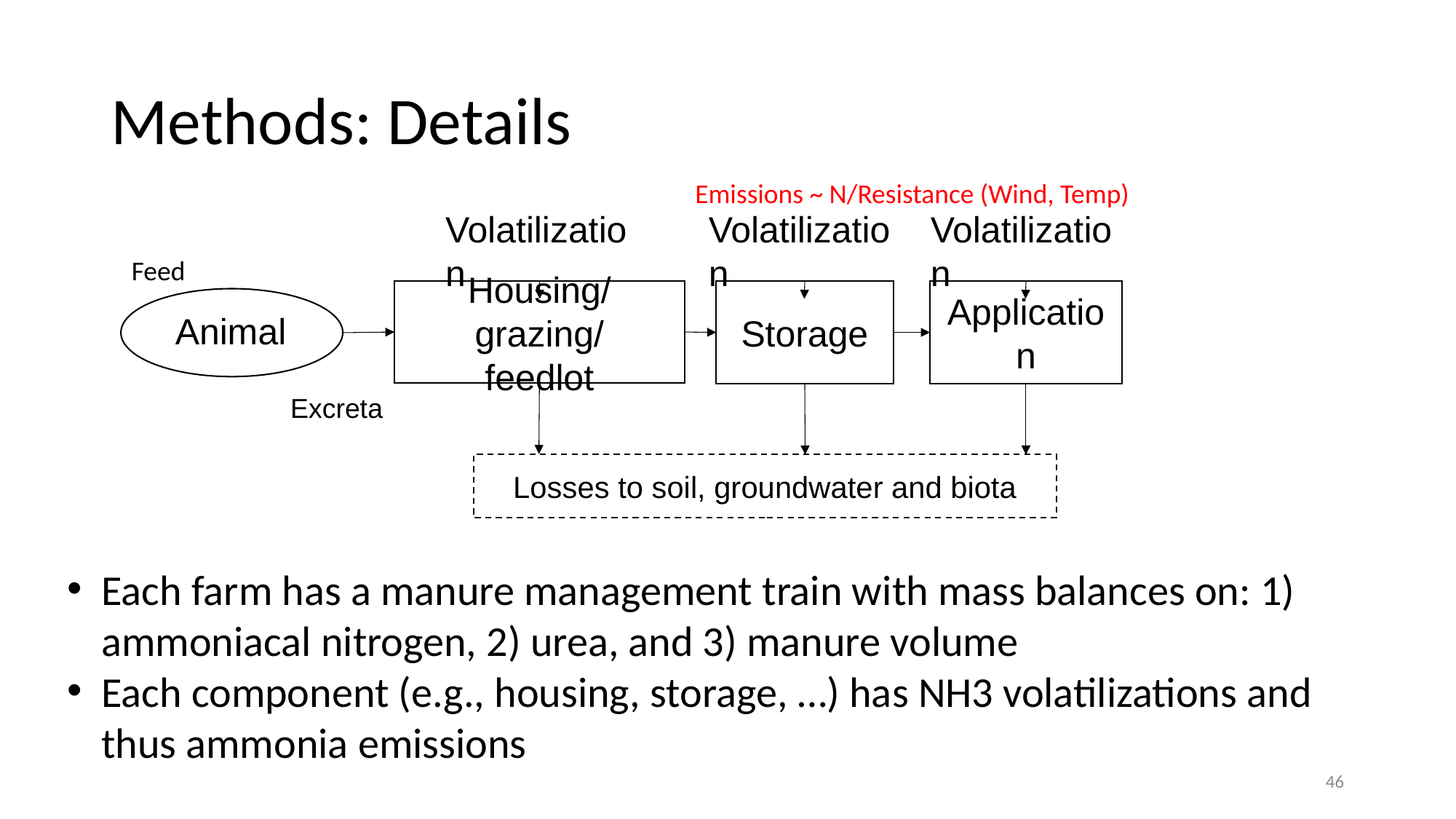

# Methods: Details
Emissions ~ N/Resistance (Wind, Temp)

Volatilization
Volatilization
Volatilization
Housing/grazing/
feedlot
Storage
Application

Animal
Excreta
Losses to soil, groundwater and biota
Feed
Each farm has a manure management train with mass balances on: 1) ammoniacal nitrogen, 2) urea, and 3) manure volume
Each component (e.g., housing, storage, …) has NH3 volatilizations and thus ammonia emissions
46